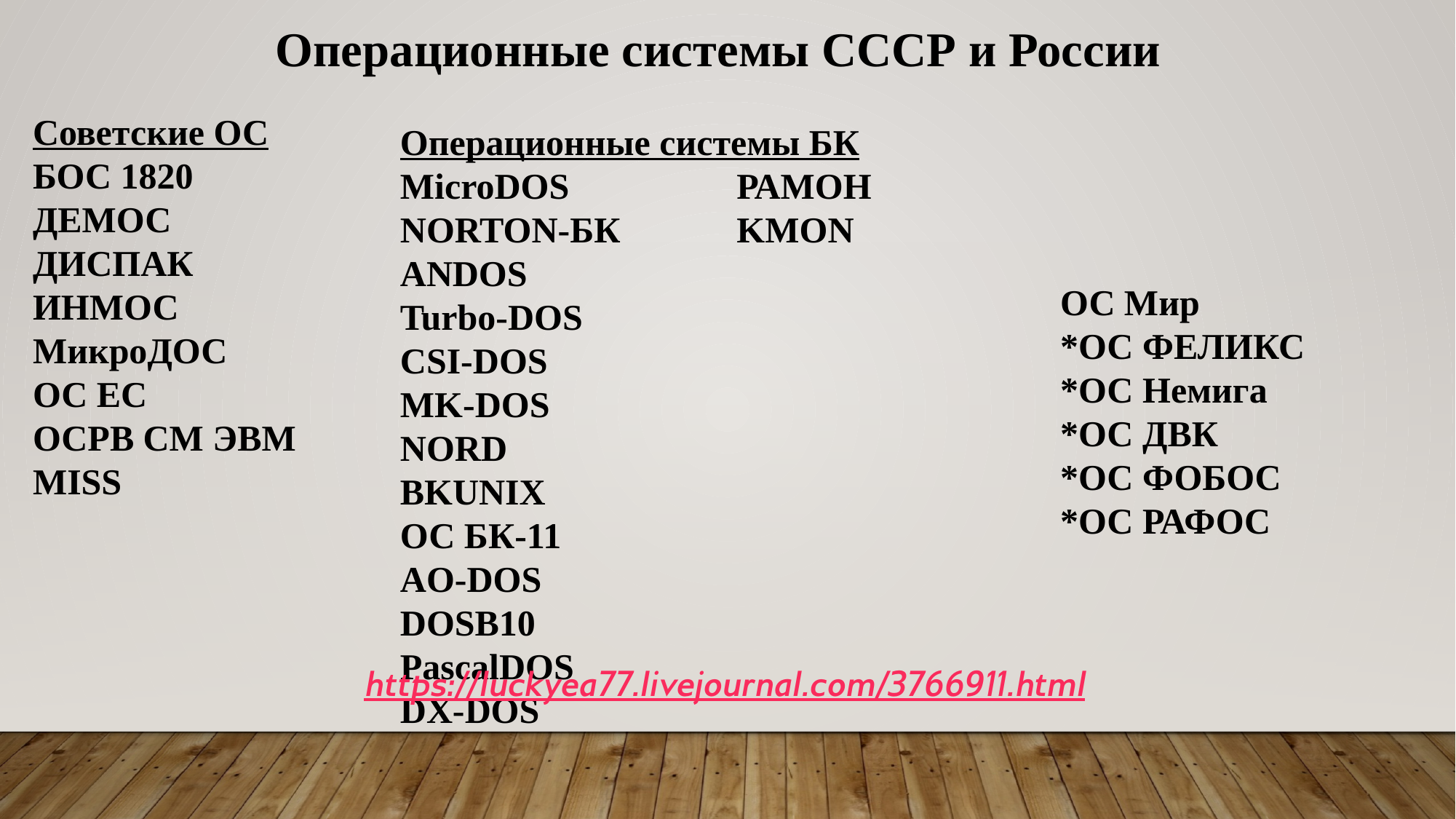

Операционные системы СССР и России
Советские ОС
БОС 1820
ДЕМОС
ДИСПАК
ИНМОС
МикроДОС
ОС ЕС
ОСРВ СМ ЭВМ
MISS

Операционные системы БК
MicroDOS		 РАМОН
NORTON-БК	 KMON
ANDOS			 Turbo-DOS
CSI-DOS			 MK-DOS
NORD				BKUNIX
ОС БК-11
AO-DOS
DOSB10
PascalDOS
DX-DOS

ОС Мир
*ОС ФЕЛИКС
*ОС Немига
*ОС ДВК
*ОС ФОБОС
*ОС РАФОС
https://luckyea77.livejournal.com/3766911.html